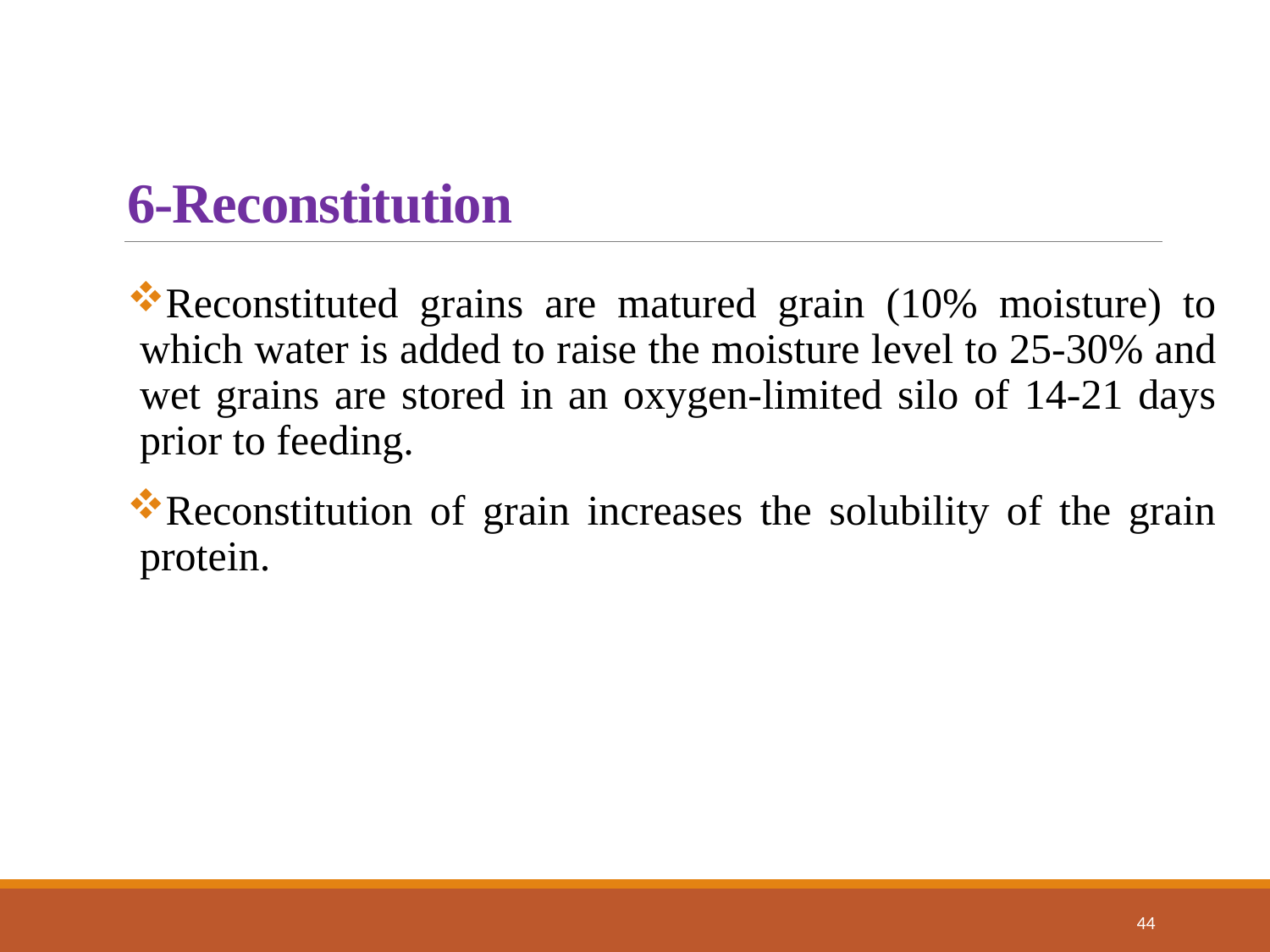

# 6-Reconstitution
Reconstituted grains are matured grain (10% moisture) to which water is added to raise the moisture level to 25-30% and wet grains are stored in an oxygen-limited silo of 14-21 days prior to feeding.
Reconstitution of grain increases the solubility of the grain protein.
44